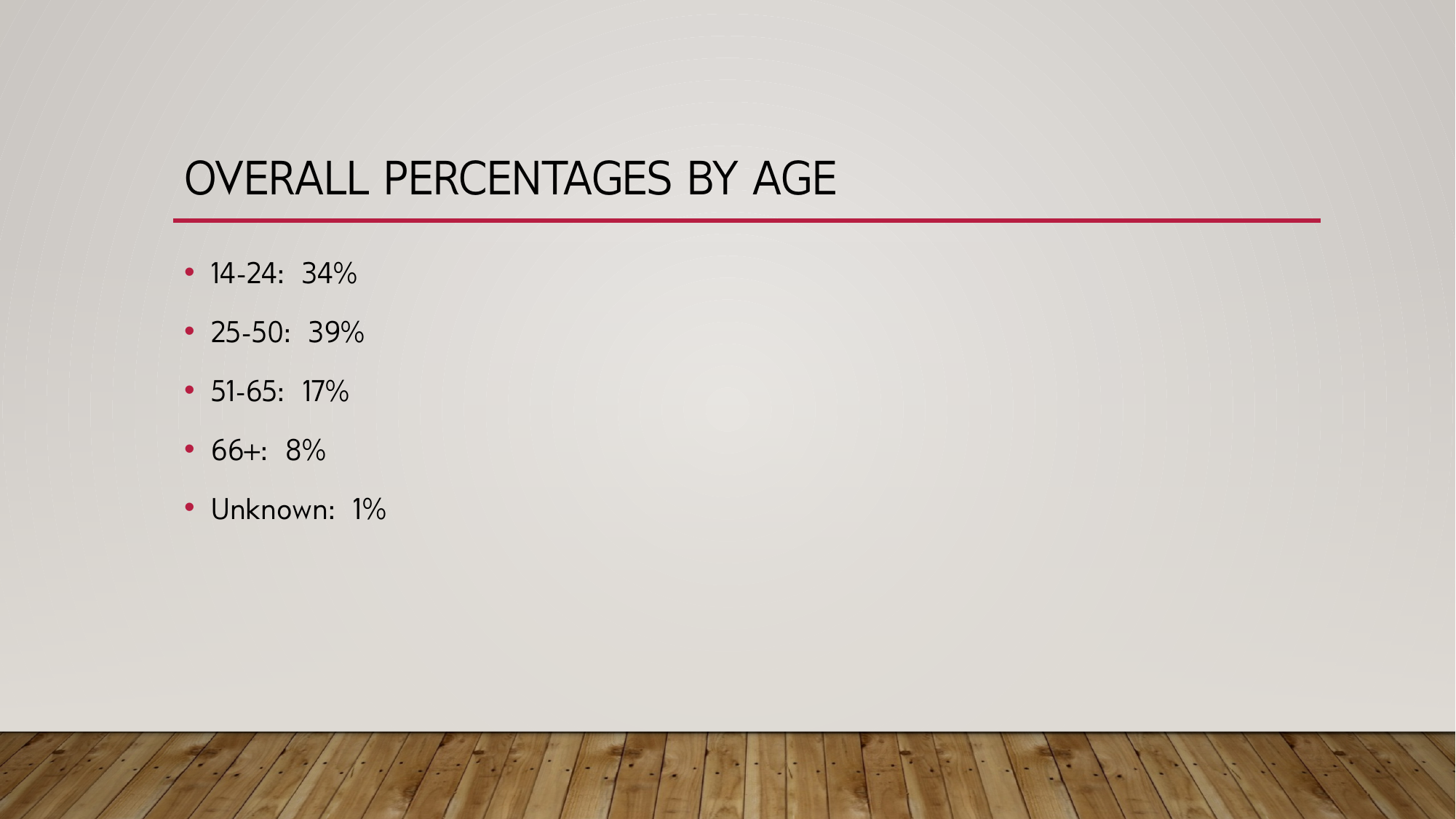

# Overall percentages by age
14-24:  34%
25-50:  39%
51-65:  17%
66+:  8%
Unknown:  1%